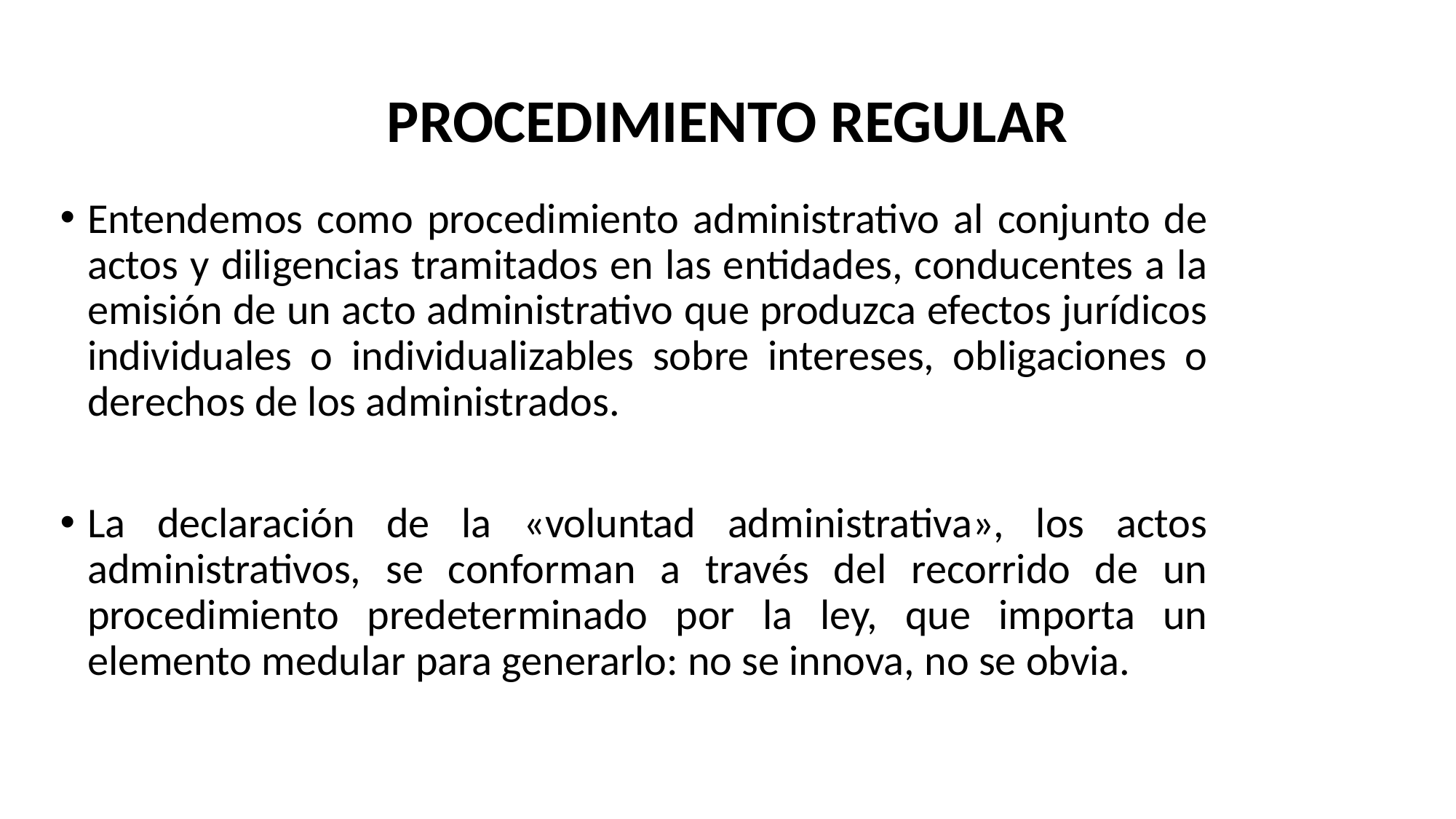

# PROCEDIMIENTO REGULAR
Entendemos como procedimiento administrativo al conjunto de actos y diligencias tramitados en las entidades, conducentes a la emisión de un acto administrativo que produzca efectos jurídicos individuales o individualizables sobre intereses, obligaciones o derechos de los administrados.

La declaración de la «voluntad administrativa», los actos administrativos, se conforman a través del recorrido de un procedimiento predeterminado por la ley, que importa un elemento medular para generarlo: no se innova, no se obvia.